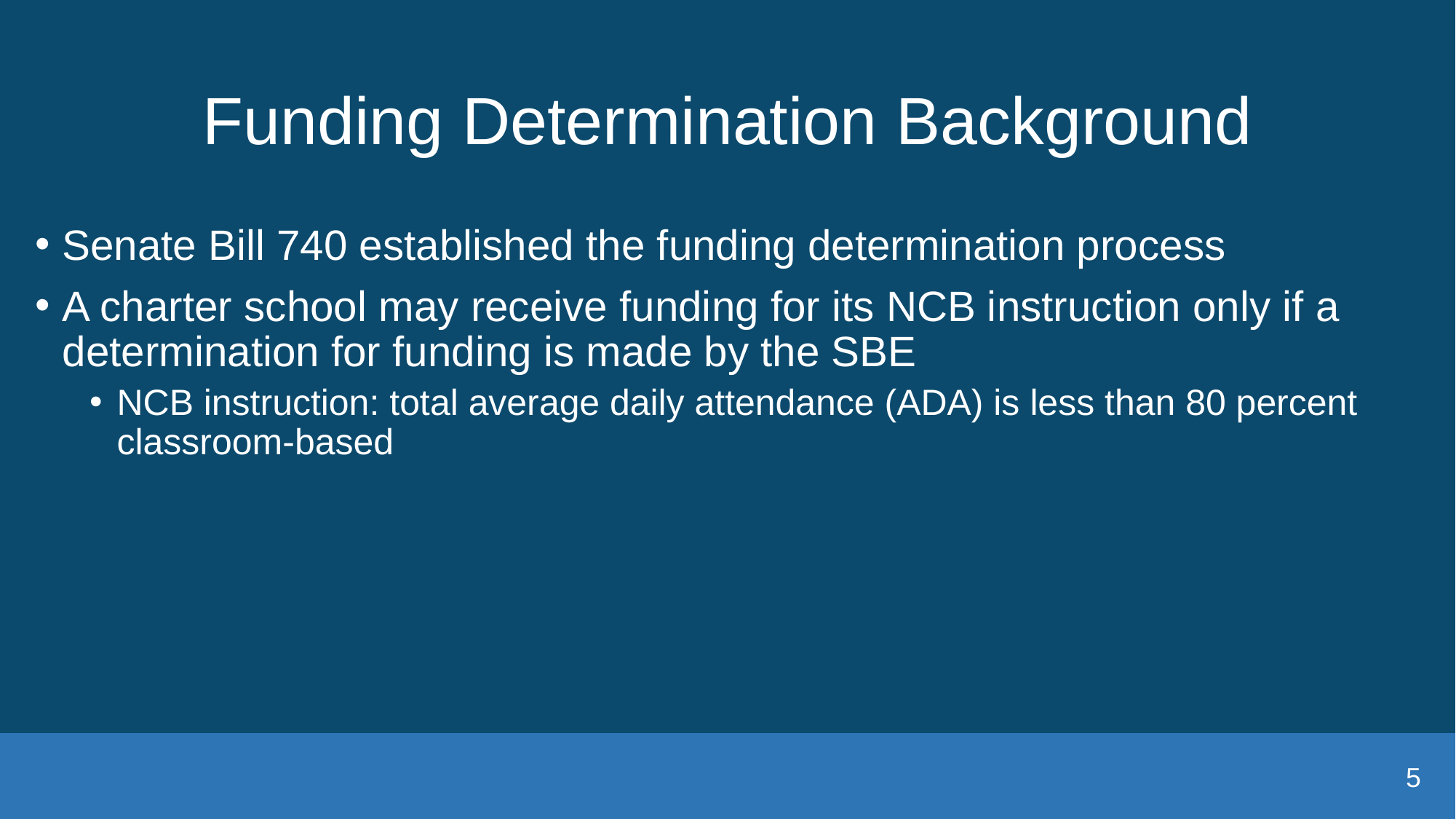

# Funding Determination Background
Senate Bill 740 established the funding determination process
A charter school may receive funding for its NCB instruction only if a determination for funding is made by the SBE
NCB instruction: total average daily attendance (ADA) is less than 80 percent classroom-based
5